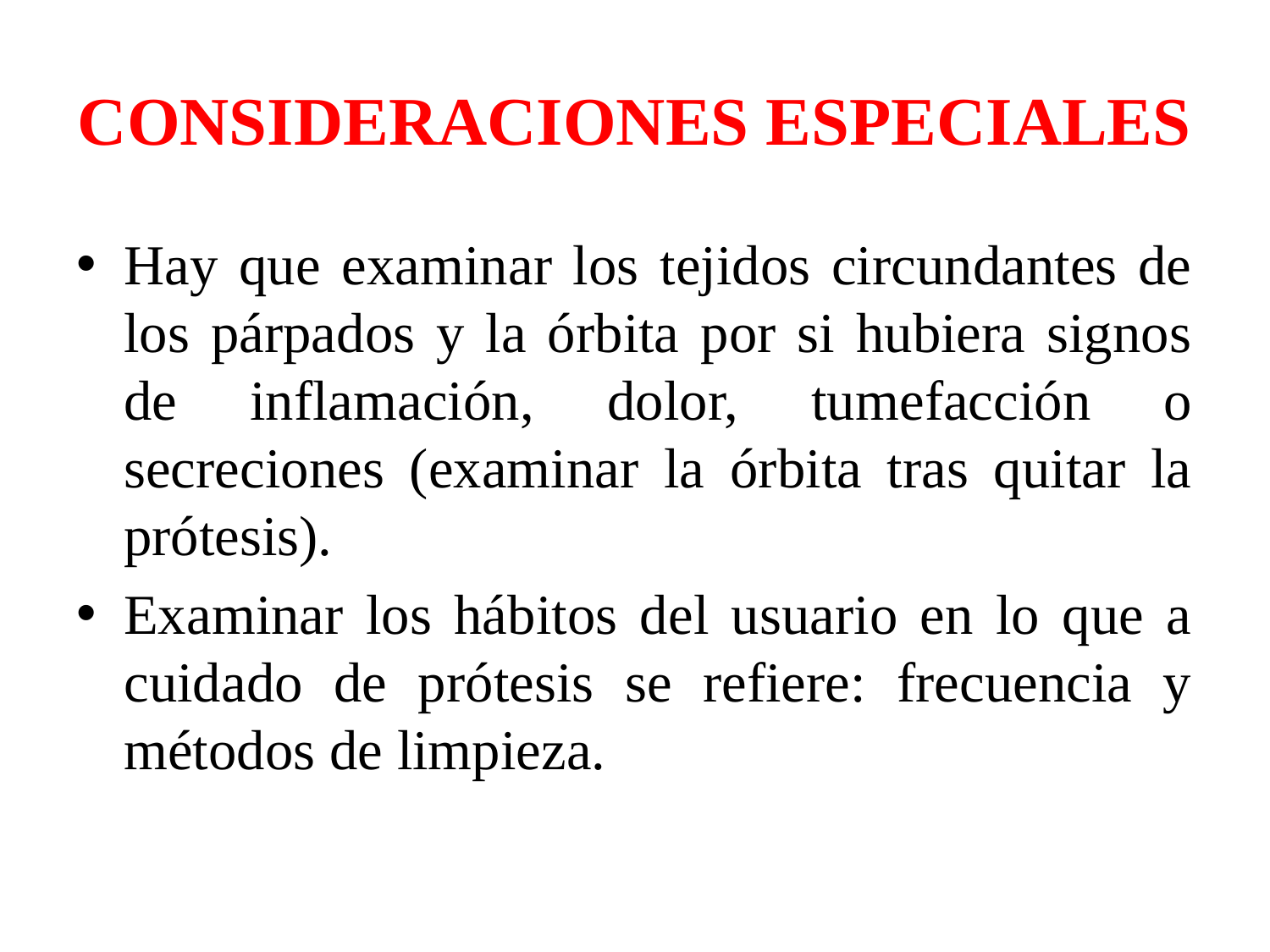

# CONSIDERACIONES ESPECIALES
Hay que examinar los tejidos circundantes de los párpados y la órbita por si hubiera signos de inflamación, dolor, tumefacción o secreciones (examinar la órbita tras quitar la prótesis).
Examinar los hábitos del usuario en lo que a cuidado de prótesis se refiere: frecuencia y métodos de limpieza.